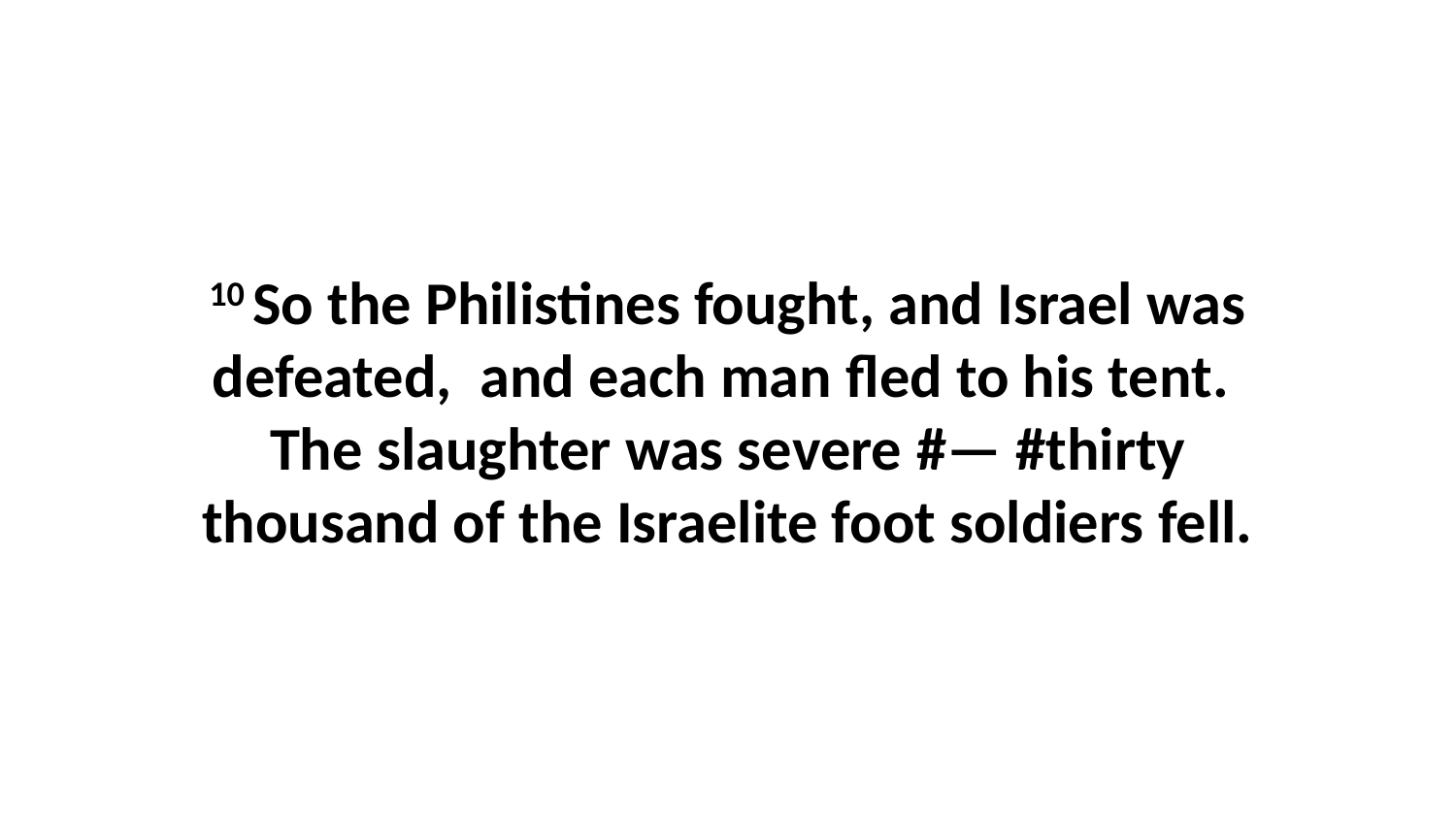

10 So the Philistines fought, and Israel was defeated,  and each man fled to his tent.  The slaughter was severe #— #thirty thousand of the Israelite foot soldiers fell.